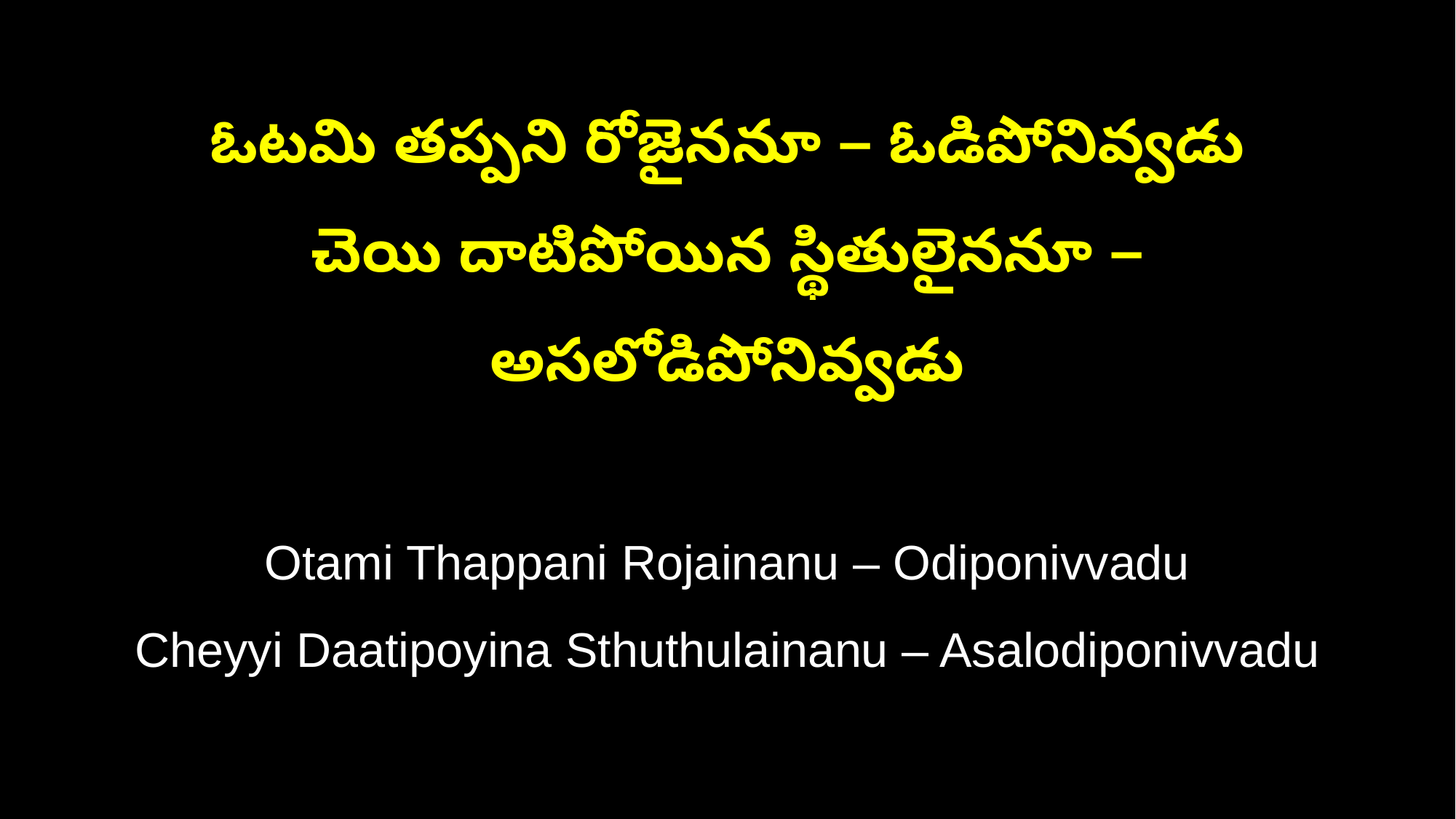

ఓటమి తప్పని రోజైననూ – ఓడిపోనివ్వడు
చెయి దాటిపోయిన స్థితులైననూ – అసలోడిపోనివ్వడు
Otami Thappani Rojainanu – Odiponivvadu
Cheyyi Daatipoyina Sthuthulainanu – Asalodiponivvadu